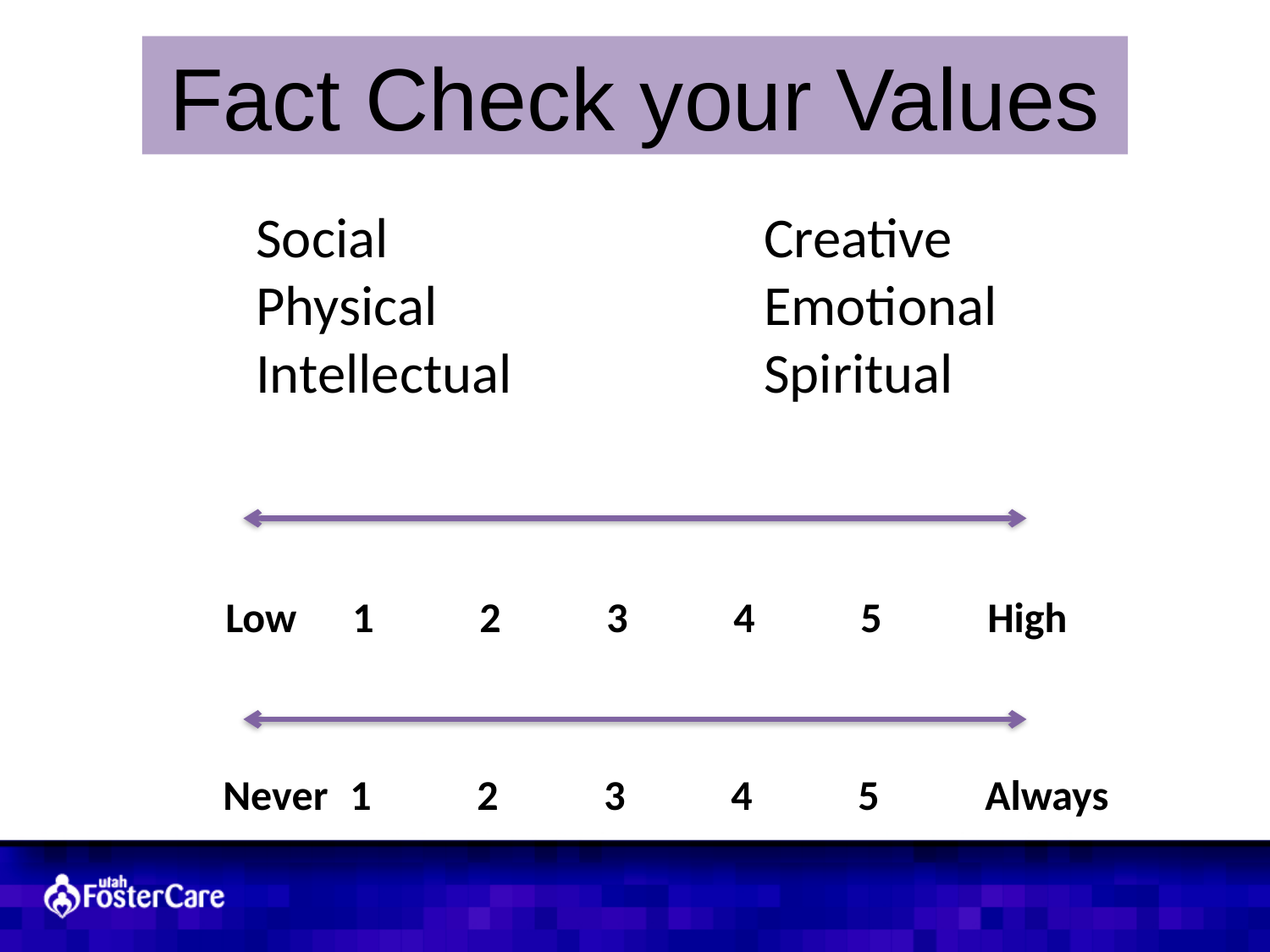

Fact Check your Values
Social 			Creative
Physical			Emotional
Intellectual		Spiritual
Low	1	2	3	4	5	High
Never	1	2	3	4	5	Always